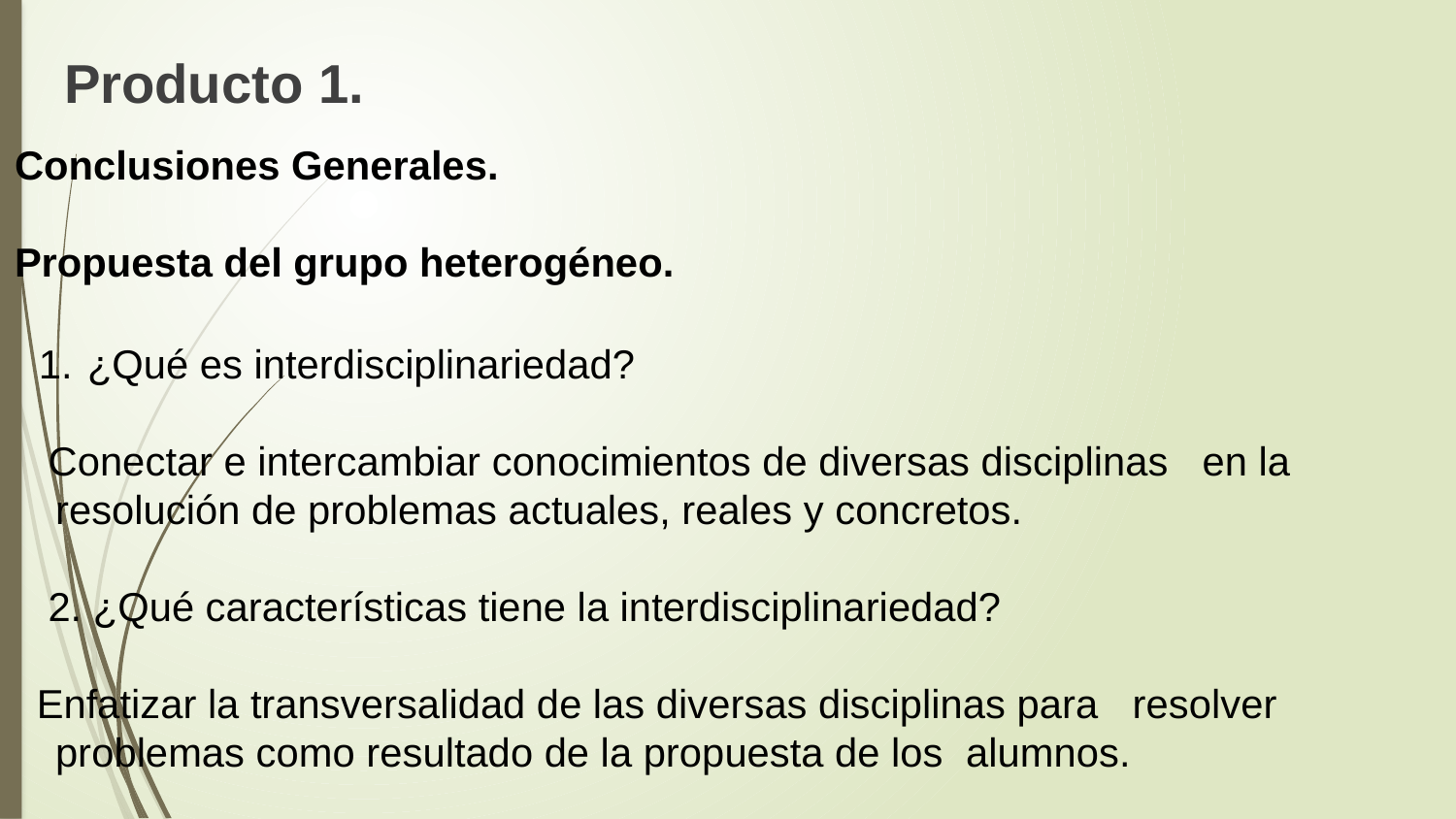

# Producto 1.
Conclusiones Generales.

Propuesta del grupo heterogéneo.

¿Qué es interdisciplinariedad?

   Conectar e intercambiar conocimientos de diversas disciplinas   en la resolución de problemas actuales, reales y concretos.

   2. ¿Qué características tiene la interdisciplinariedad?

  Enfatizar la transversalidad de las diversas disciplinas para   resolver   problemas como resultado de la propuesta de los  alumnos.